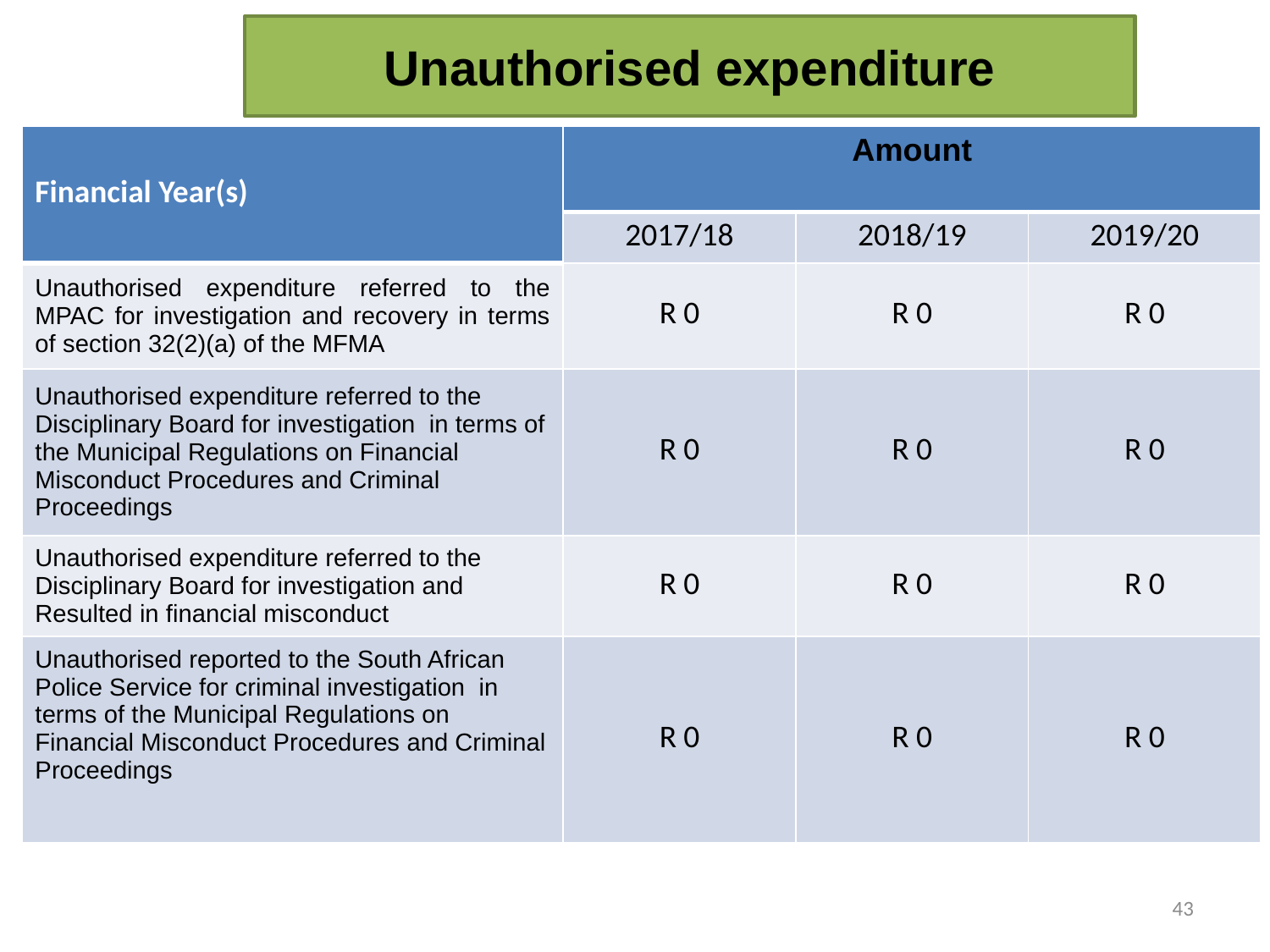

# Unauthorised expenditure
| Financial Year(s) | Amount |  |  |
| --- | --- | --- | --- |
|  | 2017/18 | 2018/19 | 2019/20 |
| Unauthorised expenditure referred to the MPAC for investigation and recovery in terms of section 32(2)(a) of the MFMA | R 0 | R 0 | R 0 |
| Unauthorised expenditure referred to the Disciplinary Board for investigation in terms of the Municipal Regulations on Financial Misconduct Procedures and Criminal Proceedings | R 0 | R 0 | R 0 |
| Unauthorised expenditure referred to the Disciplinary Board for investigation and Resulted in financial misconduct | R 0 | R 0 | R 0 |
| Unauthorised reported to the South African Police Service for criminal investigation in terms of the Municipal Regulations on Financial Misconduct Procedures and Criminal Proceedings | R 0 | R 0 | R 0 |
43